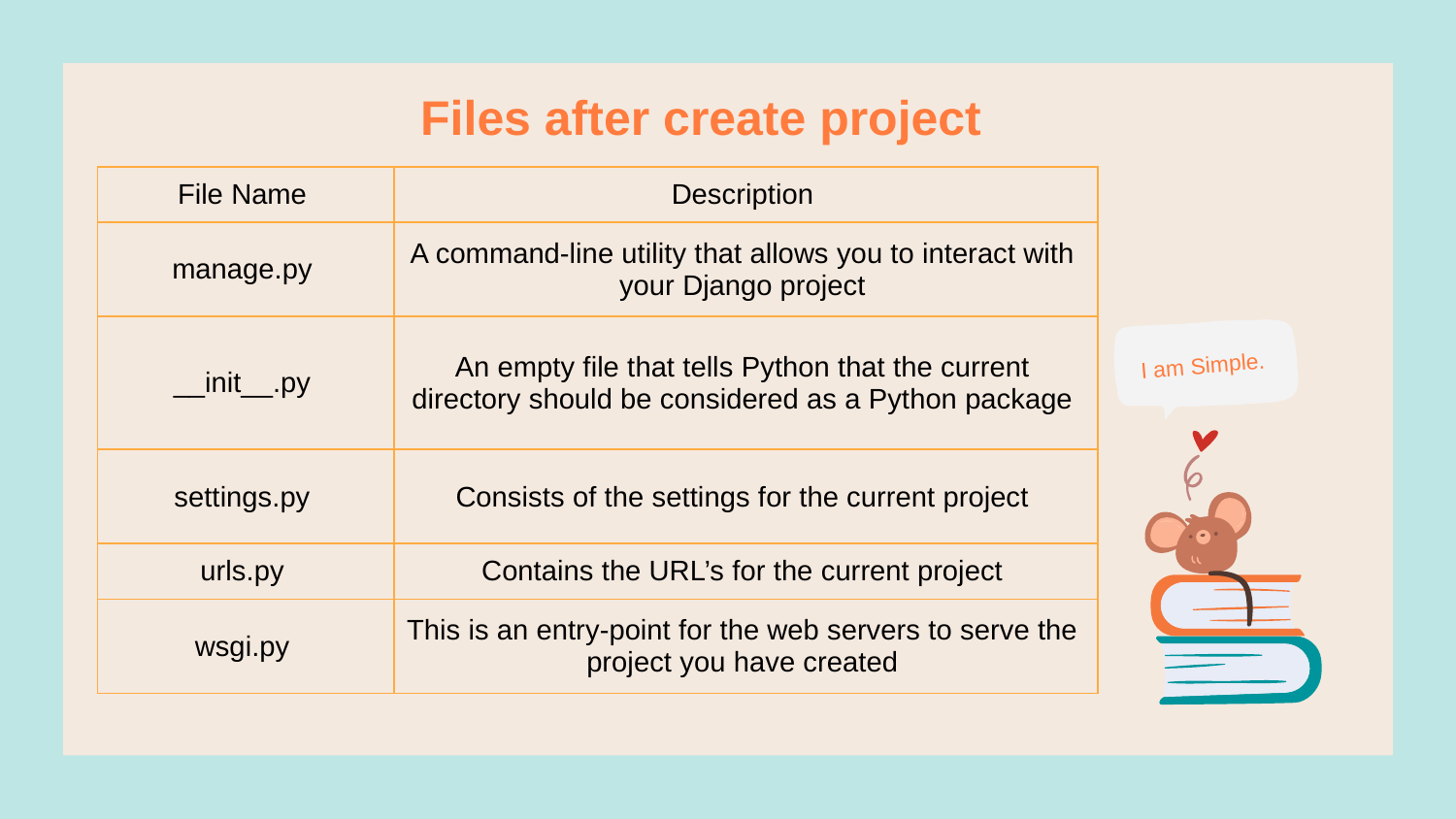

# Files after create project
| File Name | Description |
| --- | --- |
| manage.py | A command-line utility that allows you to interact with your Django project |
| \_\_init\_\_.py | An empty file that tells Python that the current directory should be considered as a Python package |
| settings.py | Consists of the settings for the current project |
| urls.py | Contains the URL’s for the current project |
| wsgi.py | This is an entry-point for the web servers to serve the project you have created |
I am Simple.